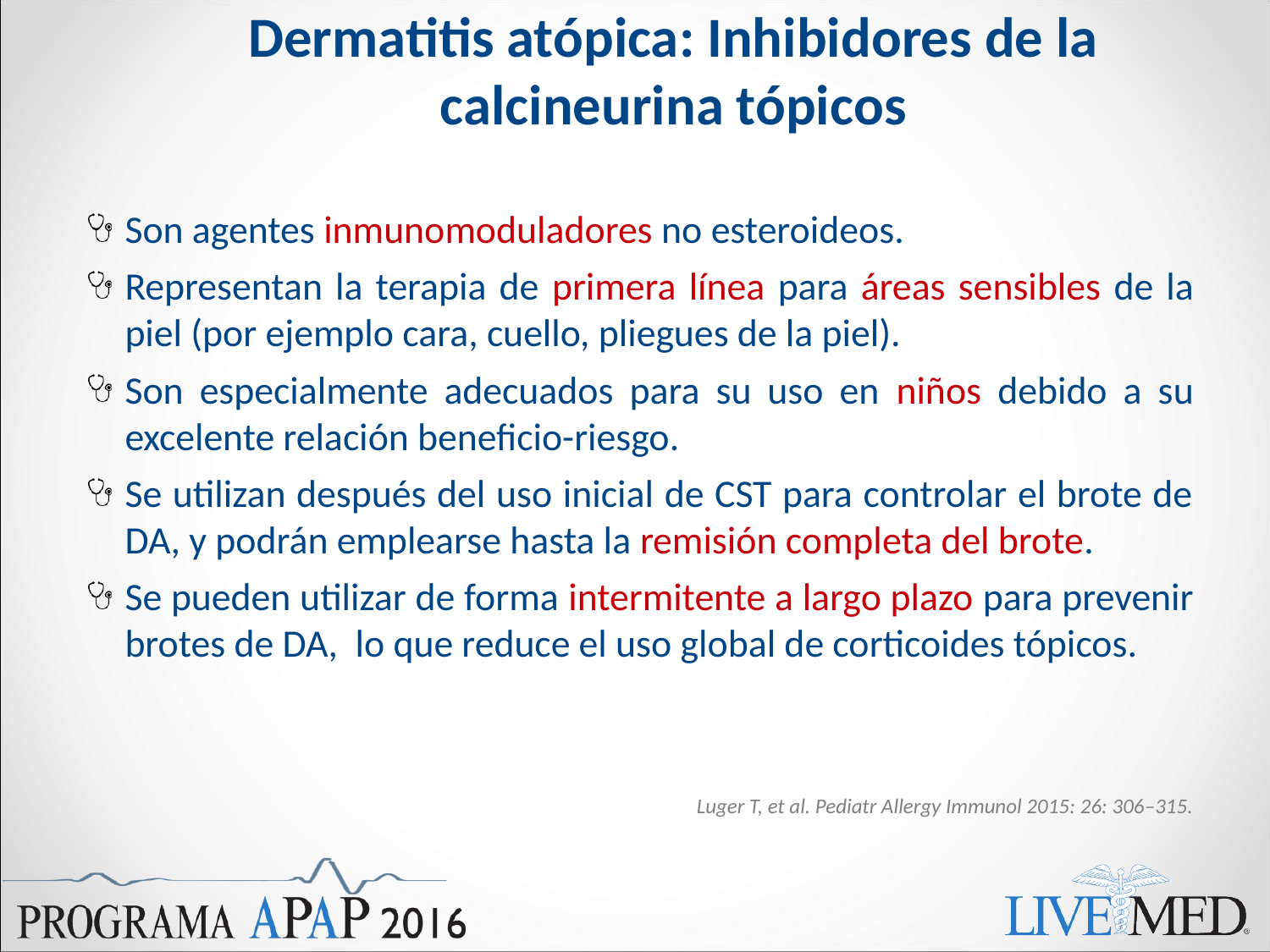

# Dermatitis atópica: Inhibidores de la calcineurina tópicos

Son agentes inmunomoduladores no esteroideos.
Representan la terapia de primera línea para áreas sensibles de la piel (por ejemplo cara, cuello, pliegues de la piel).
Son especialmente adecuados para su uso en niños debido a su excelente relación beneficio-riesgo.
Se utilizan después del uso inicial de CST para controlar el brote de DA, y podrán emplearse hasta la remisión completa del brote.
Se pueden utilizar de forma intermitente a largo plazo para prevenir brotes de DA,  lo que reduce el uso global de corticoides tópicos.

Luger T, et al. Pediatr Allergy Immunol 2015: 26: 306–315.